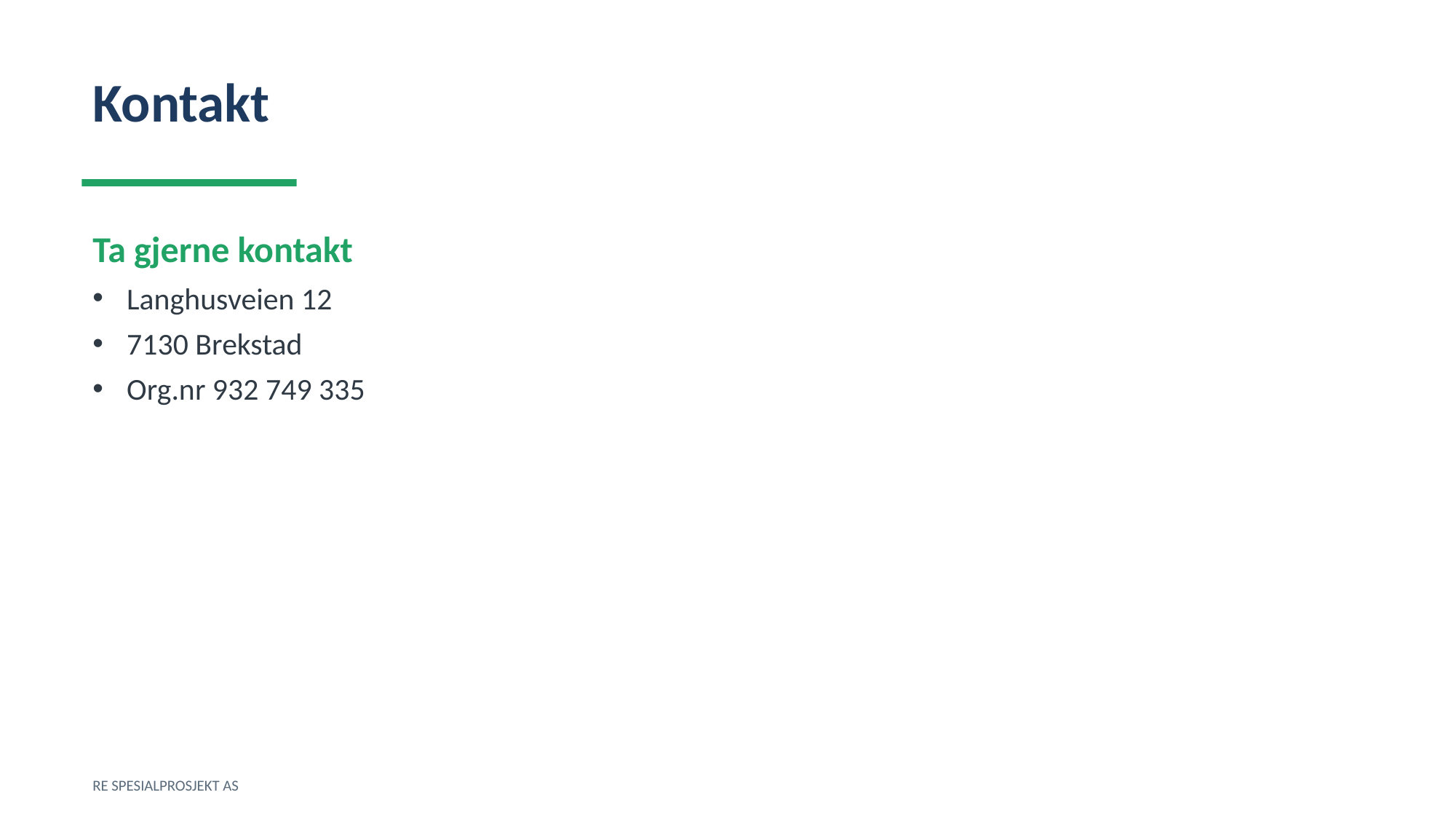

Kontakt

Ta gjerne kontakt
Langhusveien 12
7130 Brekstad
Org.nr 932 749 335
RE SPESIALPROSJEKT AS